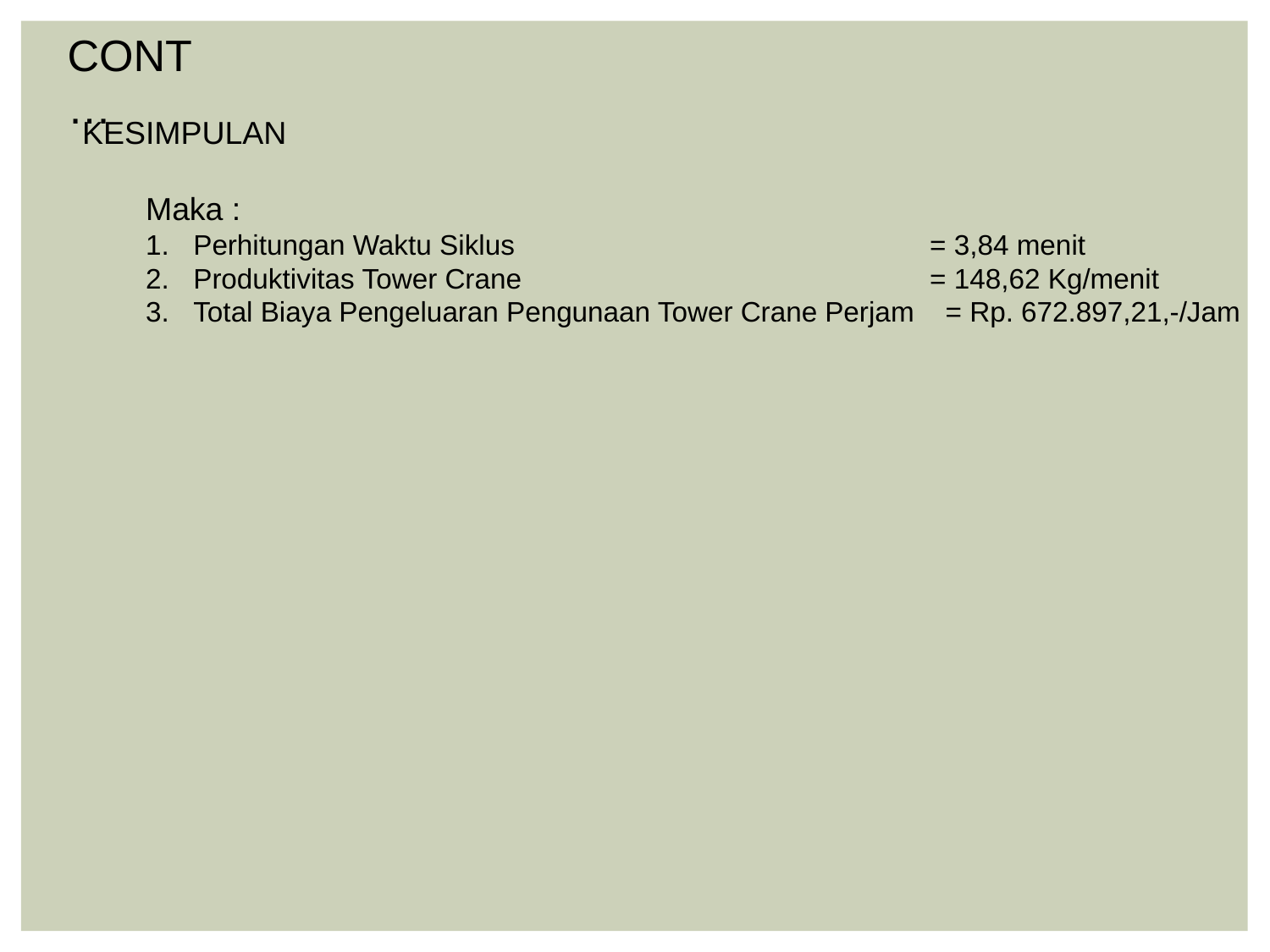

CONT…
KESIMPULAN

Maka :
Perhitungan Waktu Siklus 			             = 3,84 menit
Produktivitas Tower Crane 			             = 148,62 Kg/menit
Total Biaya Pengeluaran Pengunaan Tower Crane Perjam    = Rp. 672.897,21,-/Jam